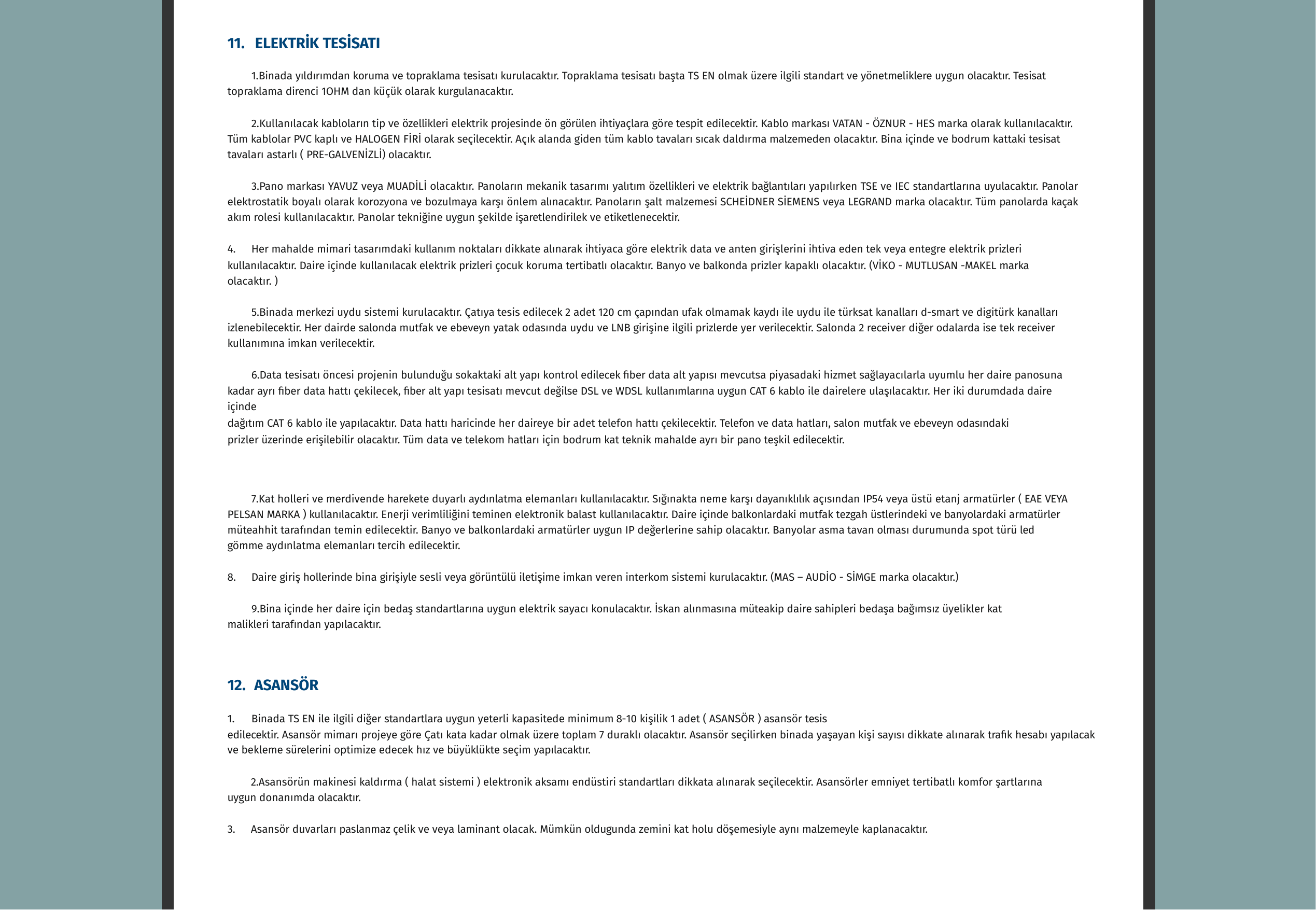

ELEKTRİK TESİSATI
Binada yıldırımdan koruma ve topraklama tesisatı kurulacaktır. Topraklama tesisatı başta TS EN olmak üzere ilgili standart ve yönetmeliklere uygun olacaktır. Tesisat topraklama direnci 1OHM dan küçük olarak kurgulanacaktır.

Kullanılacak kabloların tip ve özellikleri elektrik projesinde ön görülen ihtiyaçlara göre tespit edilecektir. Kablo markası VATAN - ÖZNUR - HES marka olarak kullanılacaktır. Tüm kablolar PVC kaplı ve HALOGEN FİRİ olarak seçilecektir. Açık alanda giden tüm kablo tavaları sıcak daldırma malzemeden olacaktır. Bina içinde ve bodrum kattaki tesisat tavaları astarlı ( PRE-GALVENİZLİ) olacaktır.

Pano markası YAVUZ veya MUADİLİ olacaktır. Panoların mekanik tasarımı yalıtım özellikleri ve elektrik bağlantıları yapılırken TSE ve IEC standartlarına uyulacaktır. Panolar elektrostatik boyalı olarak korozyona ve bozulmaya karşı önlem alınacaktır. Panoların şalt malzemesi SCHEİDNER SİEMENS veya LEGRAND marka olacaktır. Tüm panolarda kaçak akım rolesi kullanılacaktır. Panolar tekniğine uygun şekilde işaretlendirilek ve etiketlenecektir.

Her mahalde mimari tasarımdaki kullanım noktaları dikkate alınarak ihtiyaca göre elektrik data ve anten girişlerini ihtiva eden tek veya entegre elektrik prizleri
kullanılacaktır. Daire içinde kullanılacak elektrik prizleri çocuk koruma tertibatlı olacaktır. Banyo ve balkonda prizler kapaklı olacaktır. (VİKO - MUTLUSAN -MAKEL marka olacaktır. )

Binada merkezi uydu sistemi kurulacaktır. Çatıya tesis edilecek 2 adet 120 cm çapından ufak olmamak kaydı ile uydu ile türksat kanalları d-smart ve digitürk kanalları izlenebilecektir. Her dairde salonda mutfak ve ebeveyn yatak odasında uydu ve LNB girişine ilgili prizlerde yer verilecektir. Salonda 2 receiver diğer odalarda ise tek receiver kullanımına imkan verilecektir.

Data tesisatı öncesi projenin bulunduğu sokaktaki alt yapı kontrol edilecek fiber data alt yapısı mevcutsa piyasadaki hizmet sağlayacılarla uyumlu her daire panosuna kadar ayrı fiber data hattı çekilecek, fiber alt yapı tesisatı mevcut değilse DSL ve WDSL kullanımlarına uygun CAT 6 kablo ile dairelere ulaşılacaktır. Her iki durumdada daire içinde
dağıtım CAT 6 kablo ile yapılacaktır. Data hattı haricinde her daireye bir adet telefon hattı çekilecektir. Telefon ve data hatları, salon mutfak ve ebeveyn odasındaki prizler üzerinde erişilebilir olacaktır. Tüm data ve telekom hatları için bodrum kat teknik mahalde ayrı bir pano teşkil edilecektir.
Kat holleri ve merdivende harekete duyarlı aydınlatma elemanları kullanılacaktır. Sığınakta neme karşı dayanıklılık açısından IP54 veya üstü etanj armatürler ( EAE VEYA PELSAN MARKA ) kullanılacaktır. Enerji verimliliğini teminen elektronik balast kullanılacaktır. Daire içinde balkonlardaki mutfak tezgah üstlerindeki ve banyolardaki armatürler müteahhit tarafından temin edilecektir. Banyo ve balkonlardaki armatürler uygun IP değerlerine sahip olacaktır. Banyolar asma tavan olması durumunda spot türü led  gömme aydınlatma elemanları tercih edilecektir.

Daire giriş hollerinde bina girişiyle sesli veya görüntülü iletişime imkan veren interkom sistemi kurulacaktır. (MAS – AUDİO - SİMGE marka olacaktır.)

Bina içinde her daire için bedaş standartlarına uygun elektrik sayacı konulacaktır. İskan alınmasına müteakip daire sahipleri bedaşa bağımsız üyelikler kat malikleri tarafından yapılacaktır.
ASANSÖR

Binada TS EN ile ilgili diğer standartlara uygun yeterli kapasitede minimum 8-10 kişilik 1 adet ( ASANSÖR ) asansör tesis
edilecektir. Asansör mimarı projeye göre Çatı kata kadar olmak üzere toplam 7 duraklı olacaktır. Asansör seçilirken binada yaşayan kişi sayısı dikkate alınarak trafik hesabı yapılacak ve bekleme sürelerini optimize edecek hız ve büyüklükte seçim yapılacaktır.

Asansörün makinesi kaldırma ( halat sistemi ) elektronik aksamı endüstiri standartları dikkata alınarak seçilecektir. Asansörler emniyet tertibatlı komfor şartlarına uygun donanımda olacaktır.

Asansör duvarları paslanmaz çelik ve veya laminant olacak. Mümkün oldugunda zemini kat holu döşemesiyle aynı malzemeyle kaplanacaktır.